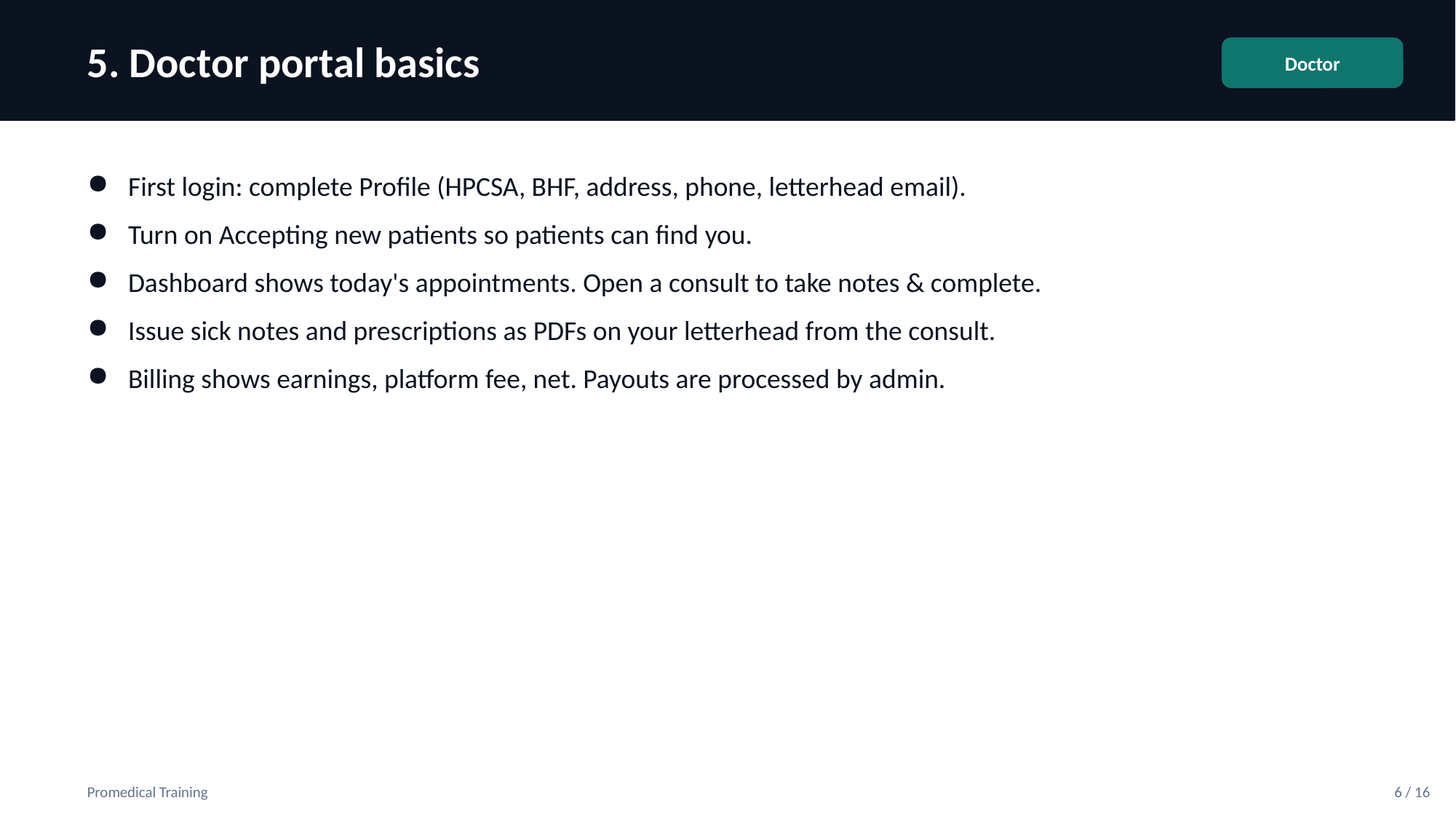

5. Doctor portal basics

Doctor
First login: complete Profile (HPCSA, BHF, address, phone, letterhead email).
Turn on Accepting new patients so patients can find you.
Dashboard shows today's appointments. Open a consult to take notes & complete.
Issue sick notes and prescriptions as PDFs on your letterhead from the consult.
Billing shows earnings, platform fee, net. Payouts are processed by admin.
Promedical Training
6 / 16